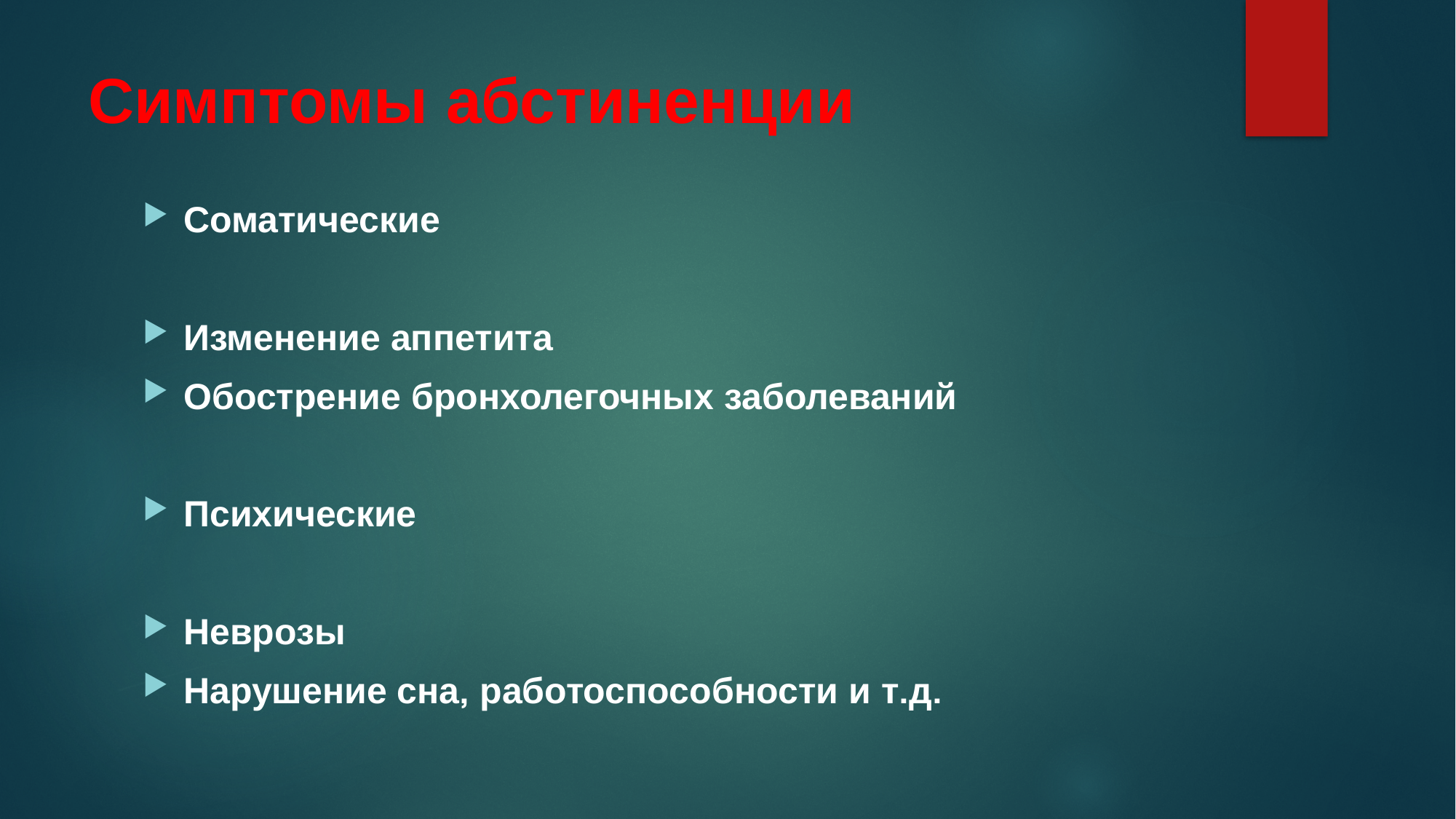

# Симптомы абстиненции
Соматические

Изменение аппетита
Обострение бронхолегочных заболеваний

Психические

Неврозы
Нарушение сна, работоспособности и т.д.